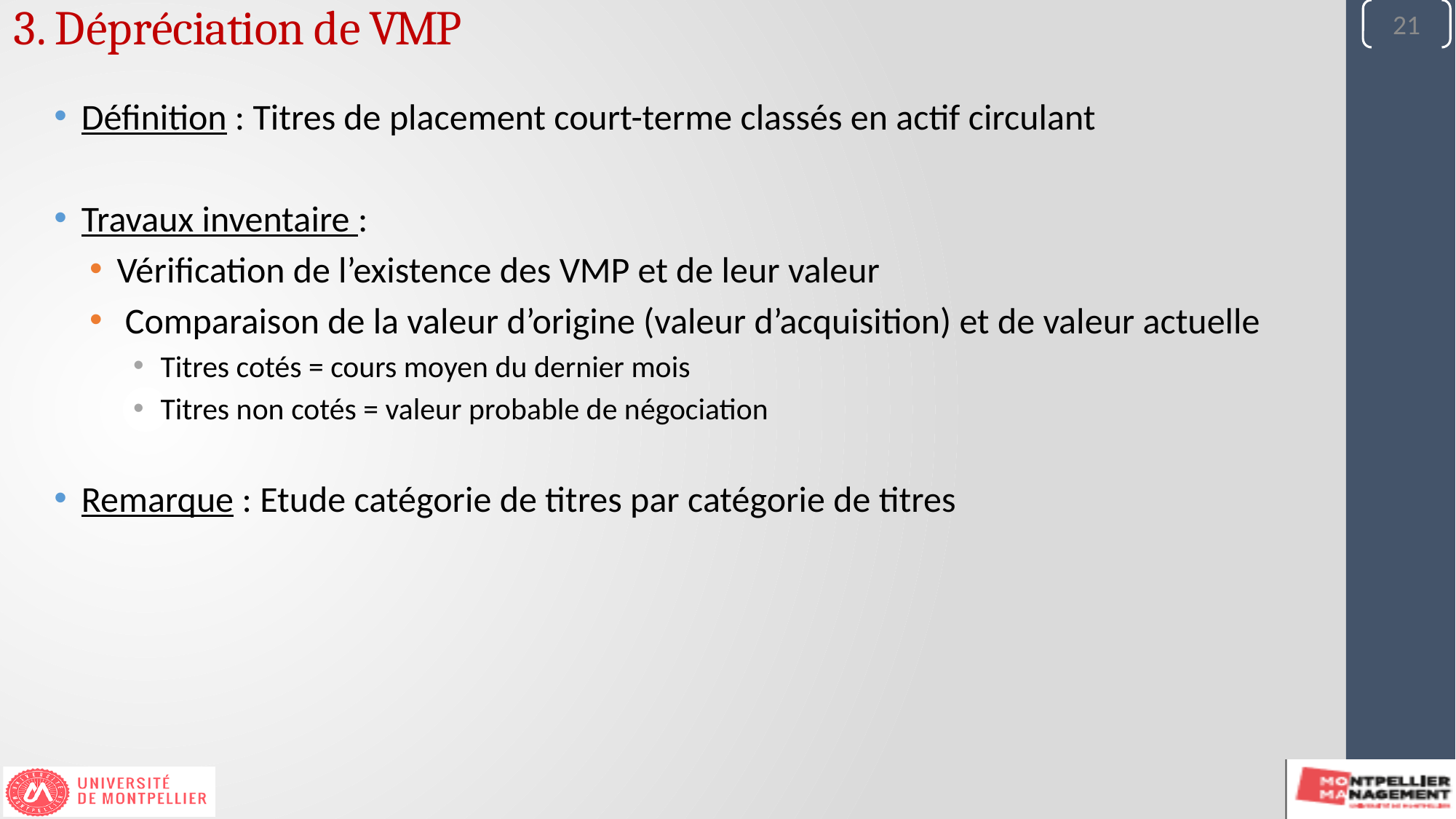

21
3. Dépréciation de VMP
Définition : Titres de placement court-terme classés en actif circulant

Travaux inventaire :
Vérification de l’existence des VMP et de leur valeur
 Comparaison de la valeur d’origine (valeur d’acquisition) et de valeur actuelle
Titres cotés = cours moyen du dernier mois
Titres non cotés = valeur probable de négociation

Remarque : Etude catégorie de titres par catégorie de titres